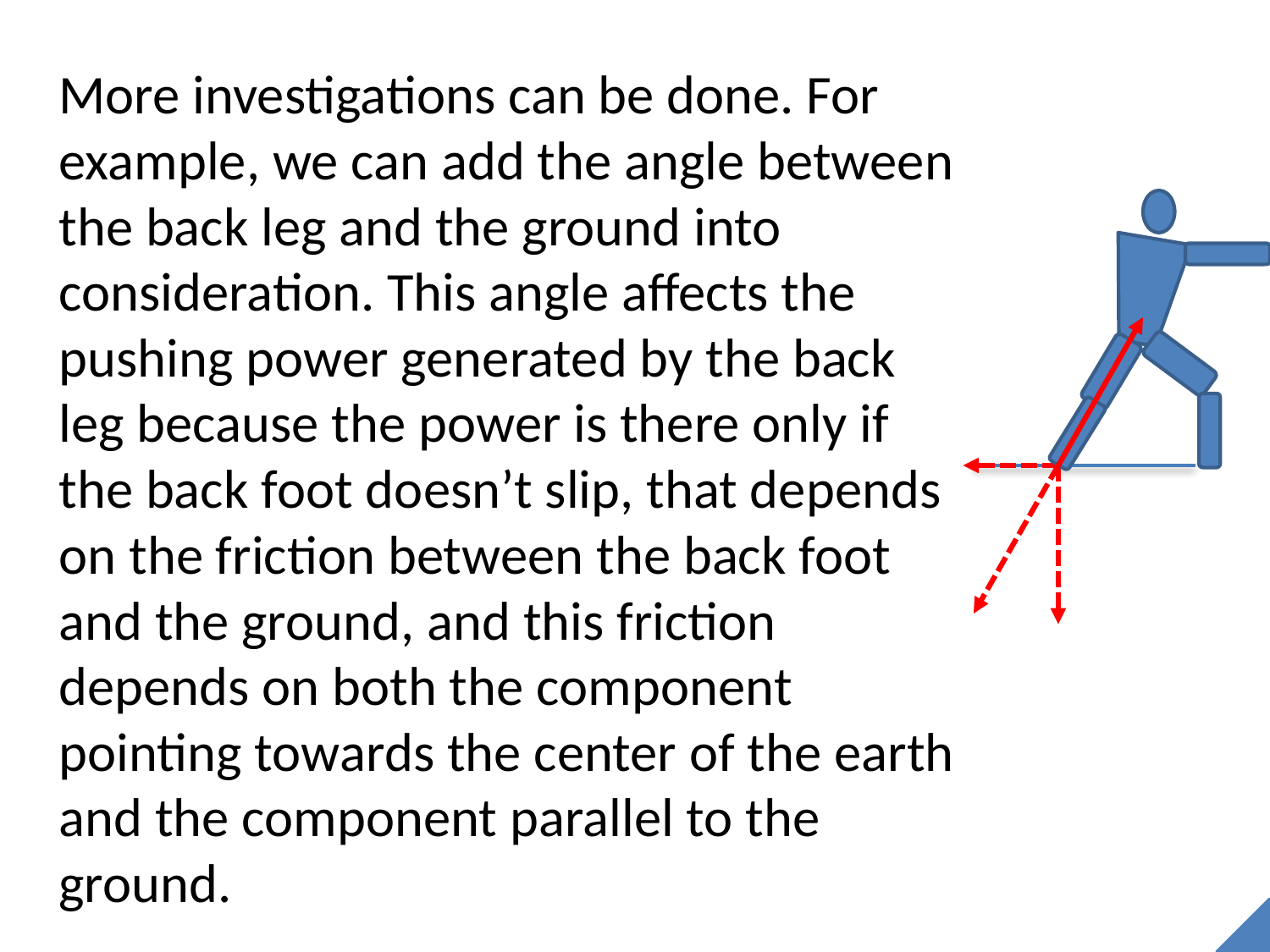

More investigations can be done. For example, we can add the angle between the back leg and the ground into consideration. This angle affects the pushing power generated by the back leg because the power is there only if the back foot doesn’t slip, that depends on the friction between the back foot and the ground, and this friction depends on both the component pointing towards the center of the earth and the component parallel to the ground.